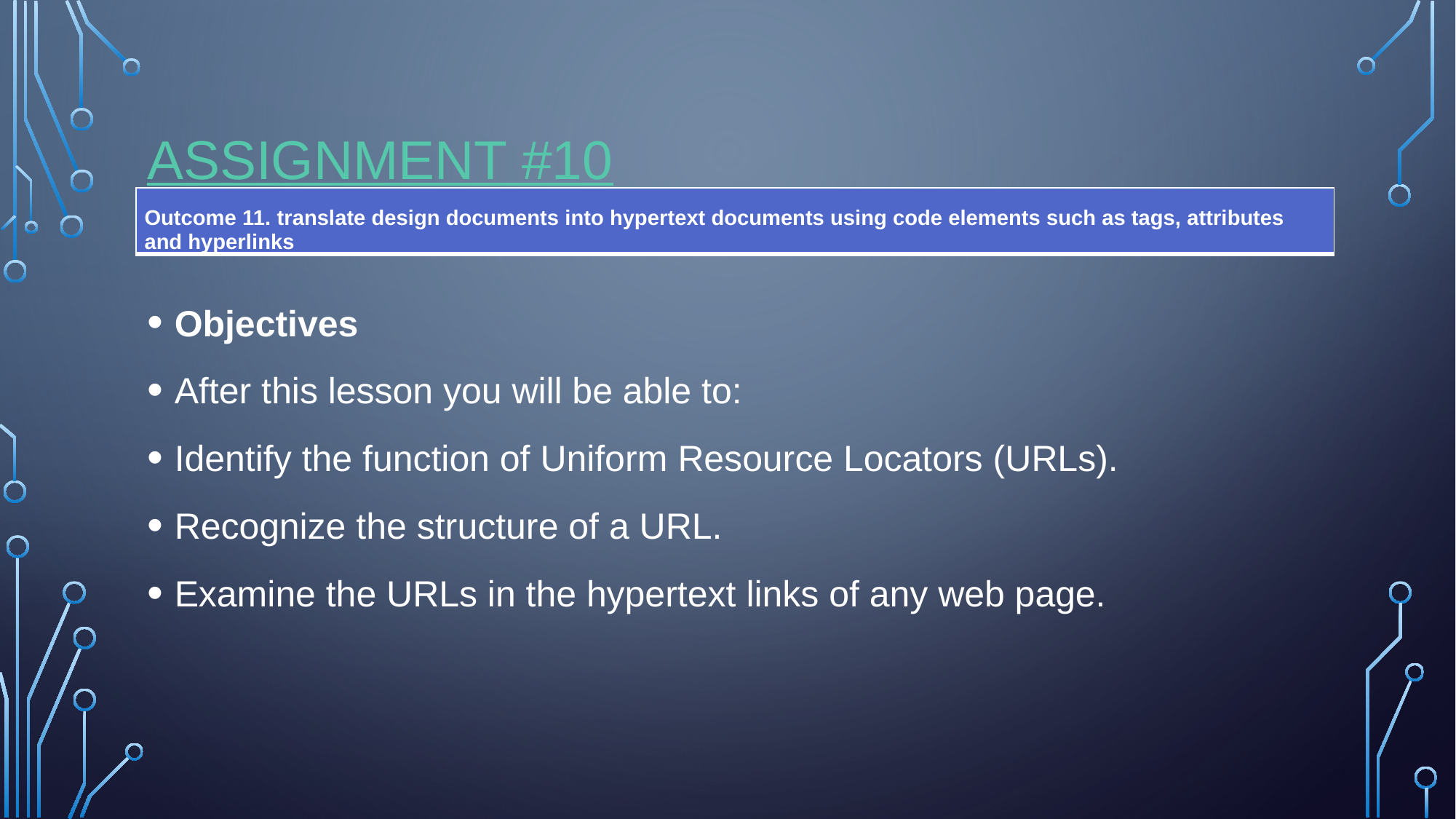

# Assignment #10
| Outcome 11. translate design documents into hypertext documents using code elements such as tags, attributes and hyperlinks |
| --- |
Objectives
After this lesson you will be able to:
Identify the function of Uniform Resource Locators (URLs).
Recognize the structure of a URL.
Examine the URLs in the hypertext links of any web page.